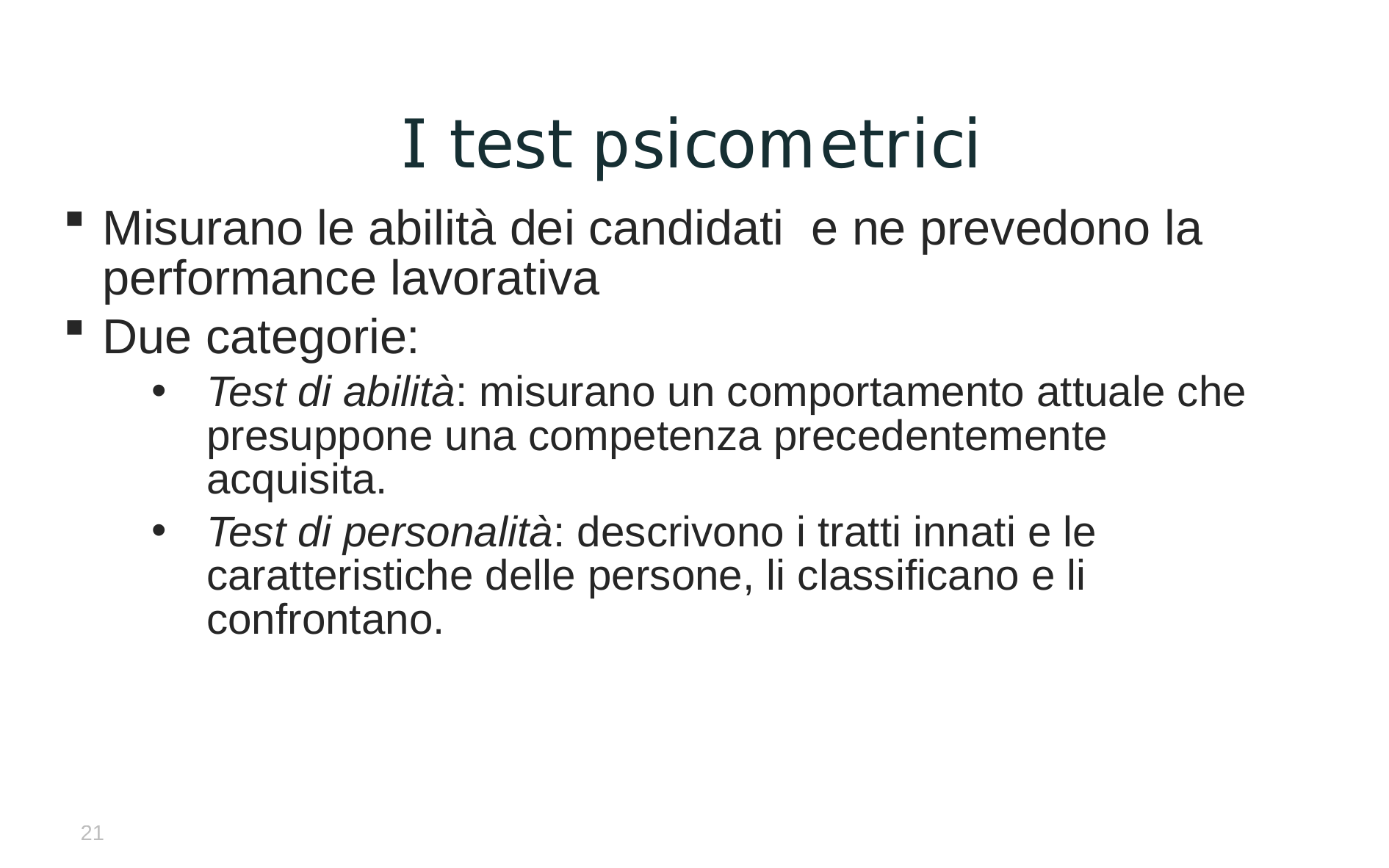

# I test psicometrici
Misurano le abilità dei candidati  e ne prevedono la performance lavorativa
Due categorie:
Test di abilità: misurano un comportamento attuale che presuppone una competenza precedentemente acquisita.
Test di personalità: descrivono i tratti innati e le caratteristiche delle persone, li classificano e li confrontano.
21